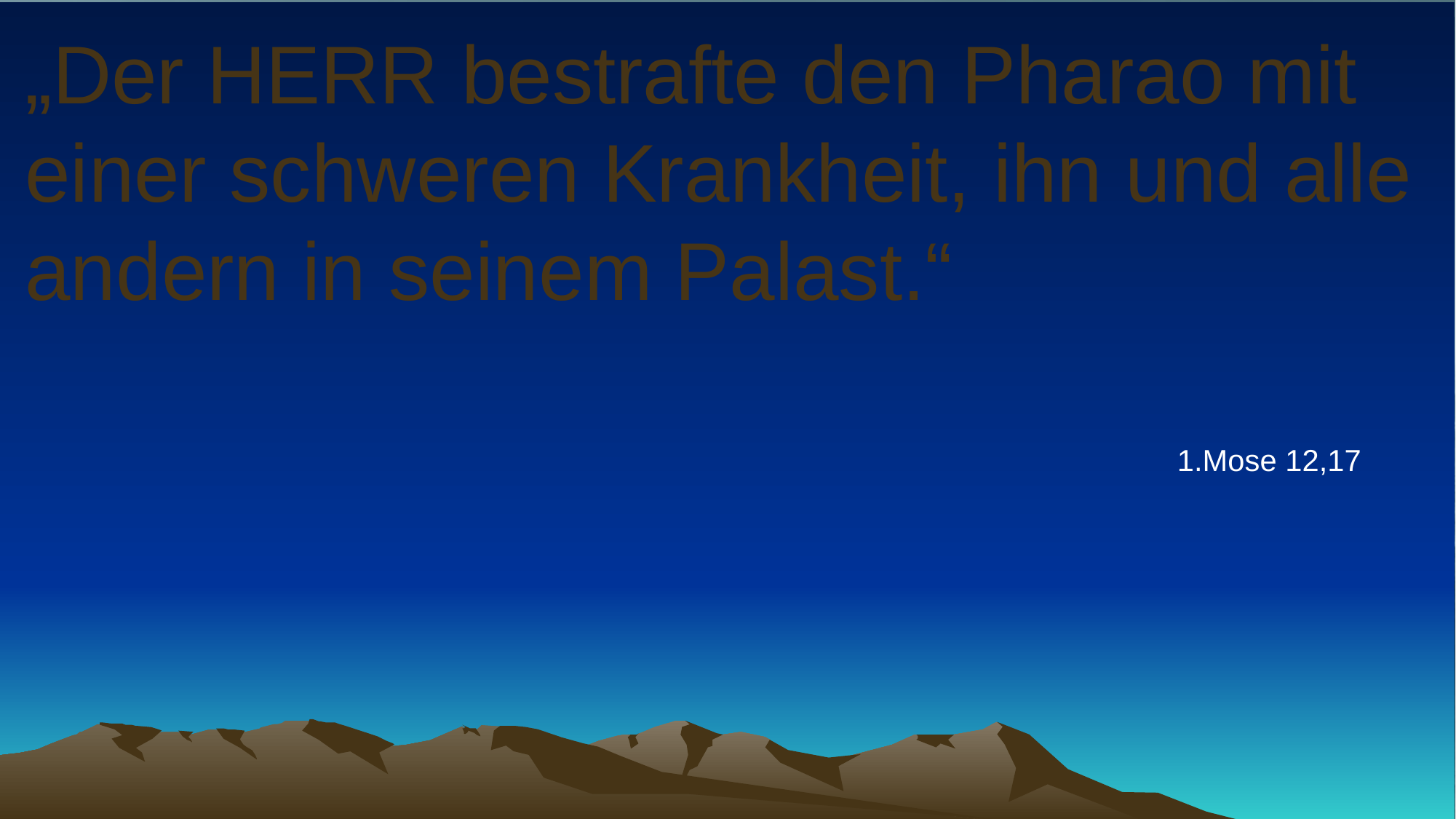

# „Der HERR bestrafte den Pharao mit einer schweren Krankheit, ihn und alle andern in seinem Palast.“
1.Mose 12,17